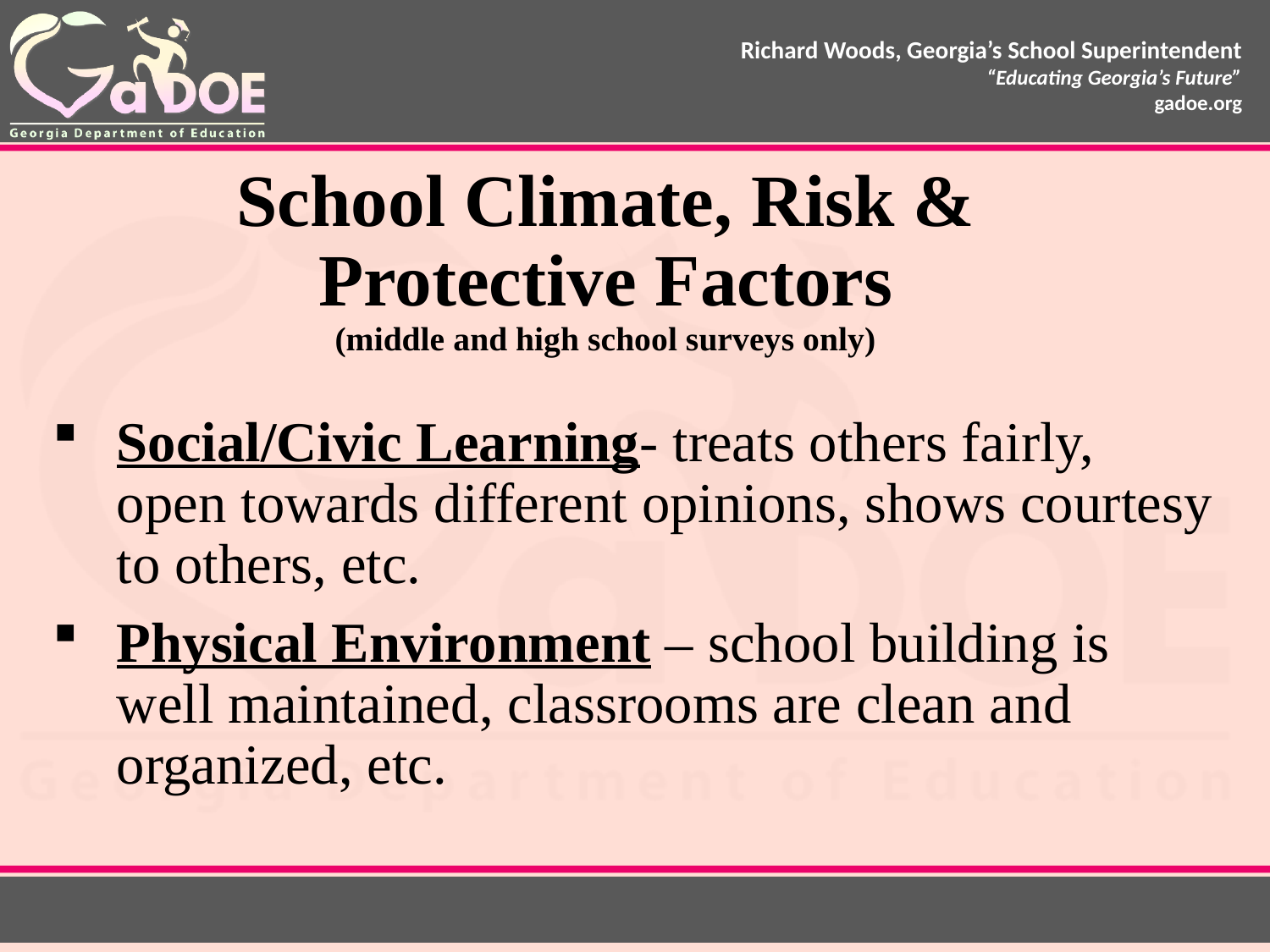

# School Climate, Risk & Protective Factors (middle and high school surveys only)
Social/Civic Learning- treats others fairly, open towards different opinions, shows courtesy to others, etc.
Physical Environment – school building is well maintained, classrooms are clean and organized, etc.